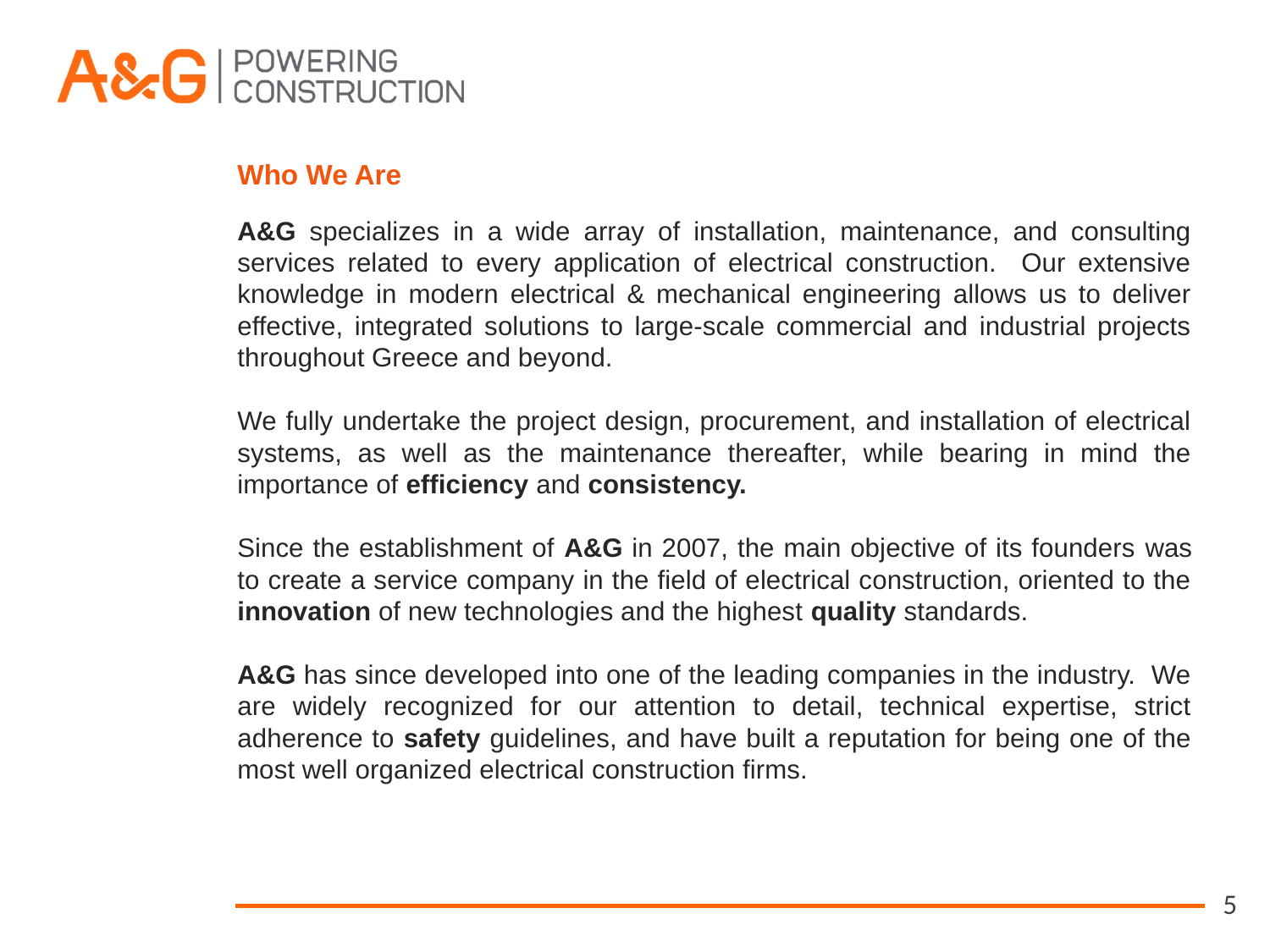

Who We Are
A&G specializes in a wide array of installation, maintenance, and consulting services related to every application of electrical construction.  Our extensive knowledge in modern electrical & mechanical engineering allows us to deliver effective, integrated solutions to large-scale commercial and industrial projects throughout Greece and beyond.

We fully undertake the project design, procurement, and installation of electrical systems, as well as the maintenance thereafter, while bearing in mind the importance of efficiency and consistency.

Since the establishment of A&G in 2007, the main objective of its founders was to create a service company in the field of electrical construction, oriented to the innovation of new technologies and the highest quality standards.

A&G has since developed into one of the leading companies in the industry.  We are widely recognized for our attention to detail, technical expertise, strict adherence to safety guidelines, and have built a reputation for being one of the most well organized electrical construction firms.
5